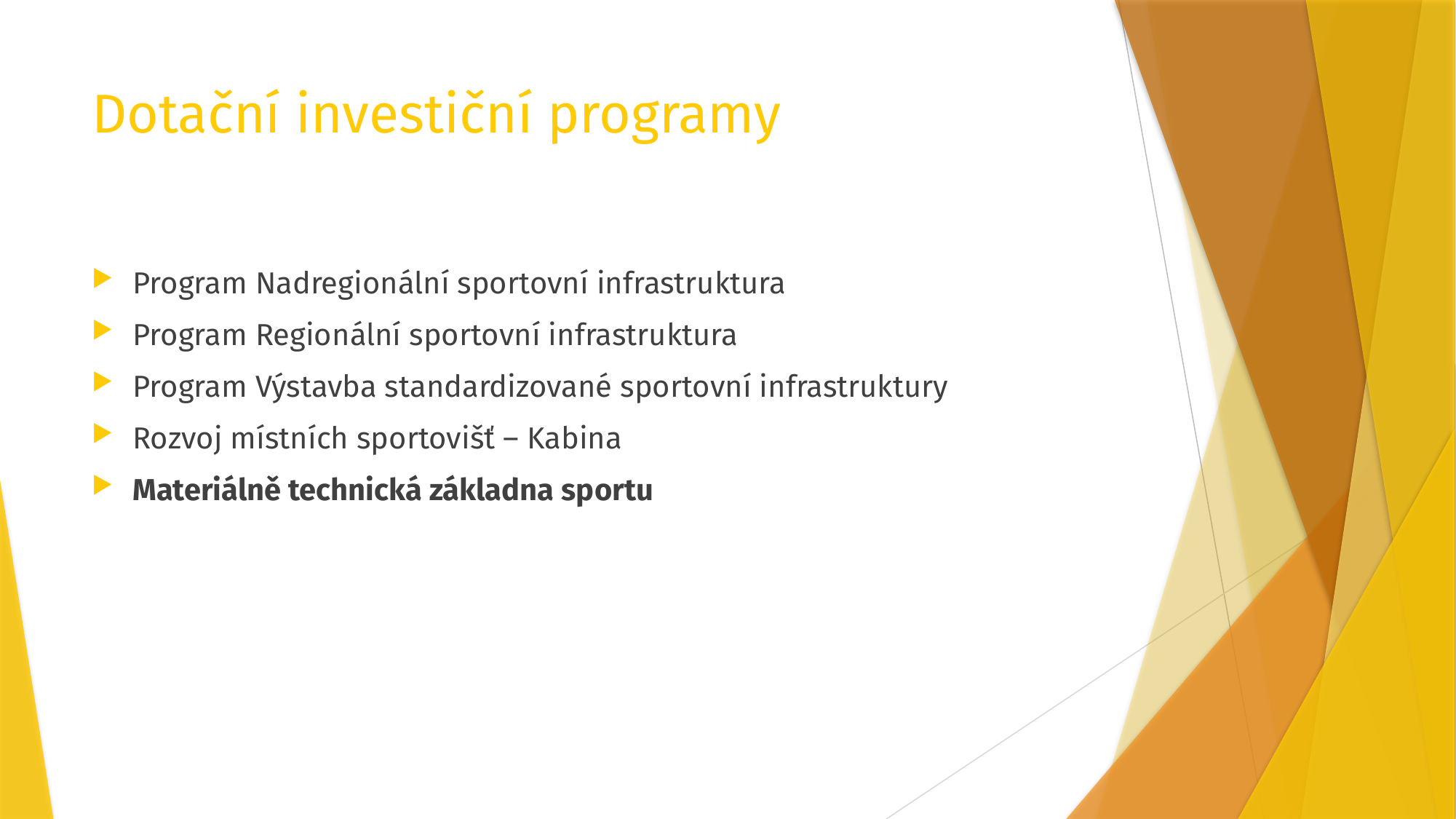

# Dotační investiční programy
Program Nadregionální sportovní infrastruktura
Program Regionální sportovní infrastruktura
Program Výstavba standardizované sportovní infrastruktury
Rozvoj místních sportovišť – Kabina
Materiálně technická základna sportu